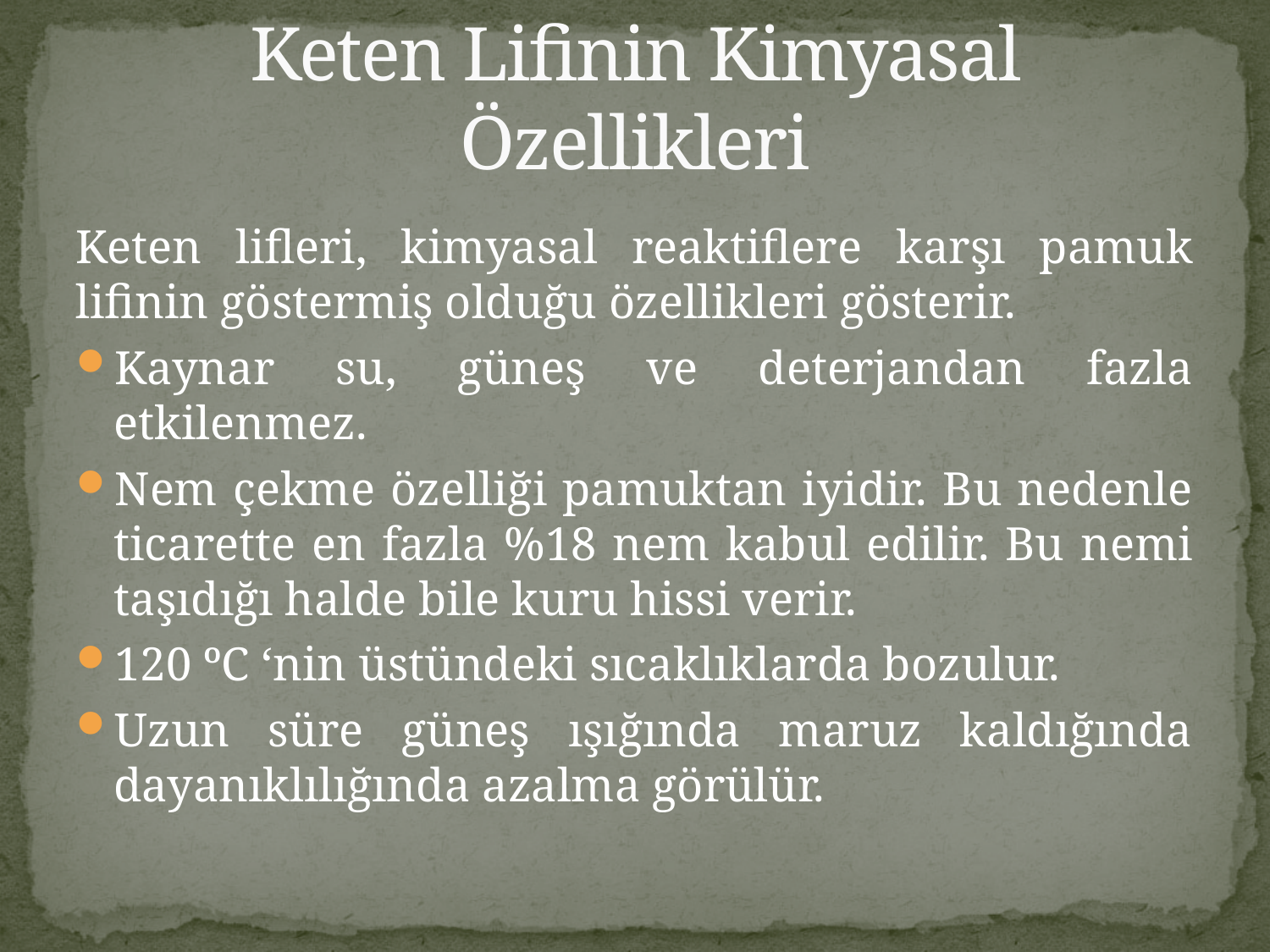

# Keten Lifinin Kimyasal Özellikleri
Keten lifleri, kimyasal reaktiflere karşı pamuk lifinin göstermiş olduğu özellikleri gösterir.
Kaynar su, güneş ve deterjandan fazla etkilenmez.
Nem çekme özelliği pamuktan iyidir. Bu nedenle ticarette en fazla %18 nem kabul edilir. Bu nemi taşıdığı halde bile kuru hissi verir.
120 ºC ‘nin üstündeki sıcaklıklarda bozulur.
Uzun süre güneş ışığında maruz kaldığında dayanıklılığında azalma görülür.